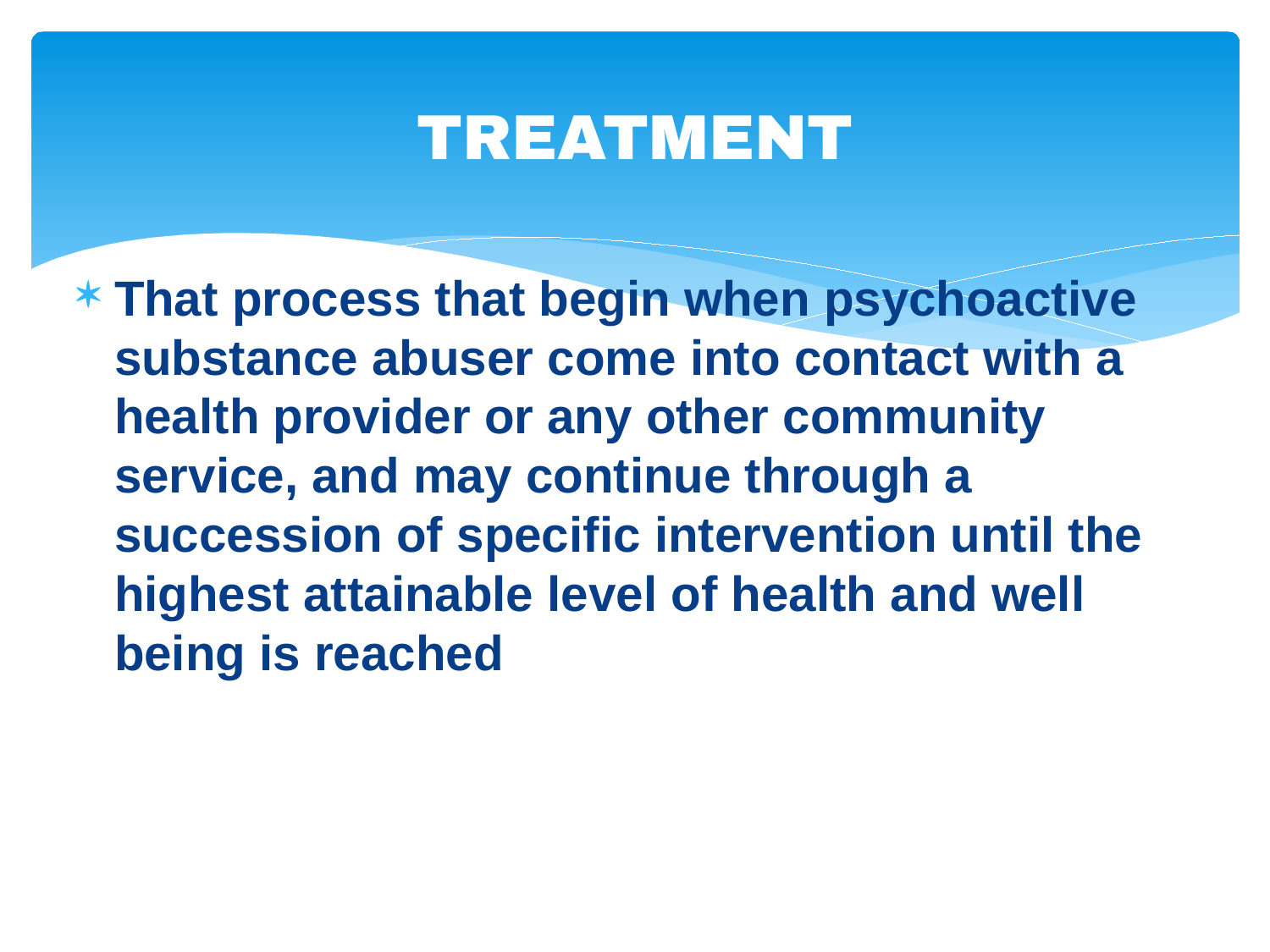

# TREATMENT
That process that begin when psychoactive substance abuser come into contact with a health provider or any other community service, and may continue through a succession of specific intervention until the highest attainable level of health and well being is reached